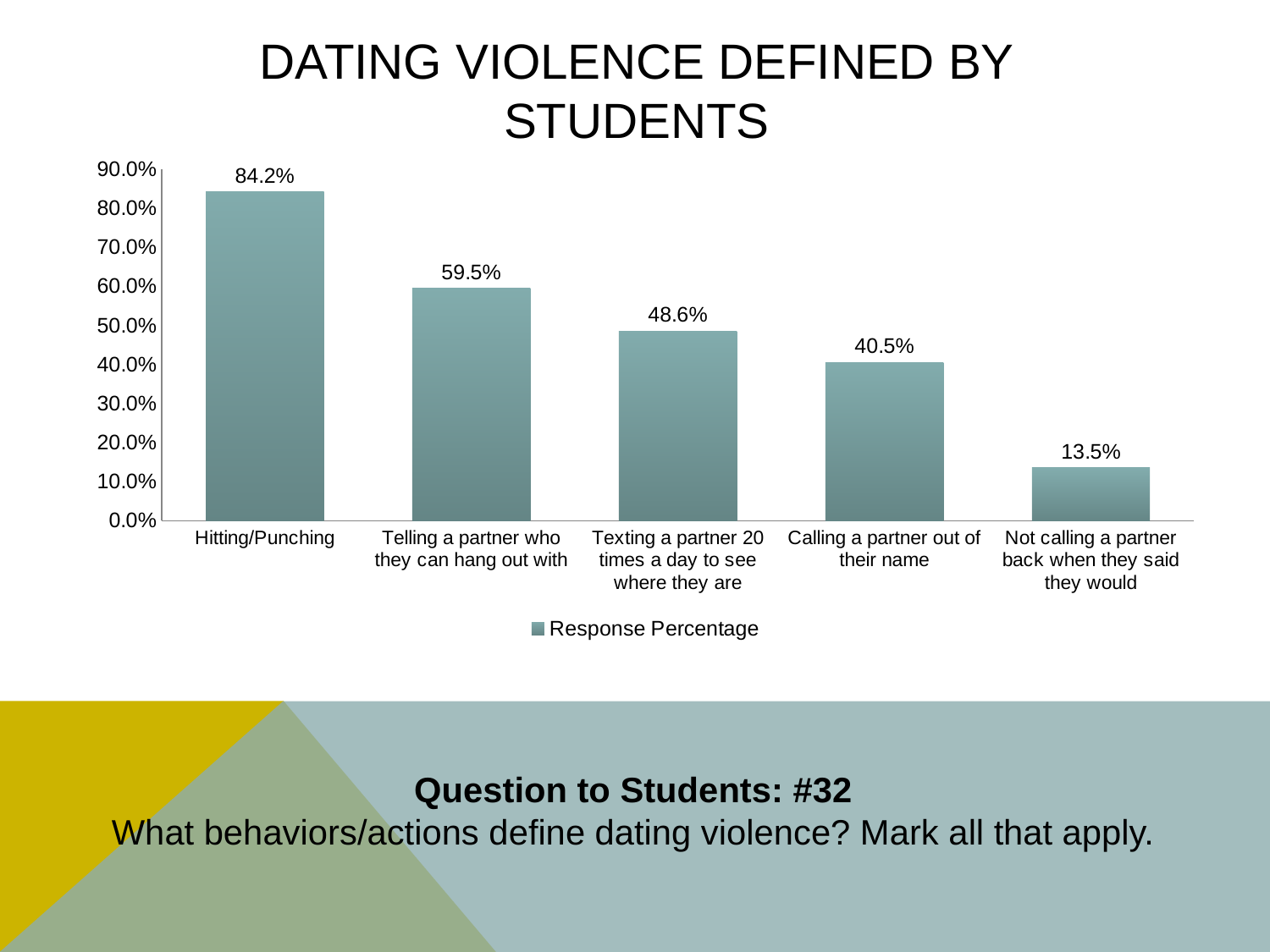

# Dating Violence Defined by Students

### Chart

| Category | Response Percentage |
|---|---|
| Hitting/Punching | 0.842 |
| Telling a partner who they can hang out with | 0.595 |
| Texting a partner 20 times a day to see where they are | 0.486 |
| Calling a partner out of their name | 0.405 |
| Not calling a partner back when they said they would | 0.135 |
Question to Students: #32
What behaviors/actions define dating violence? Mark all that apply.